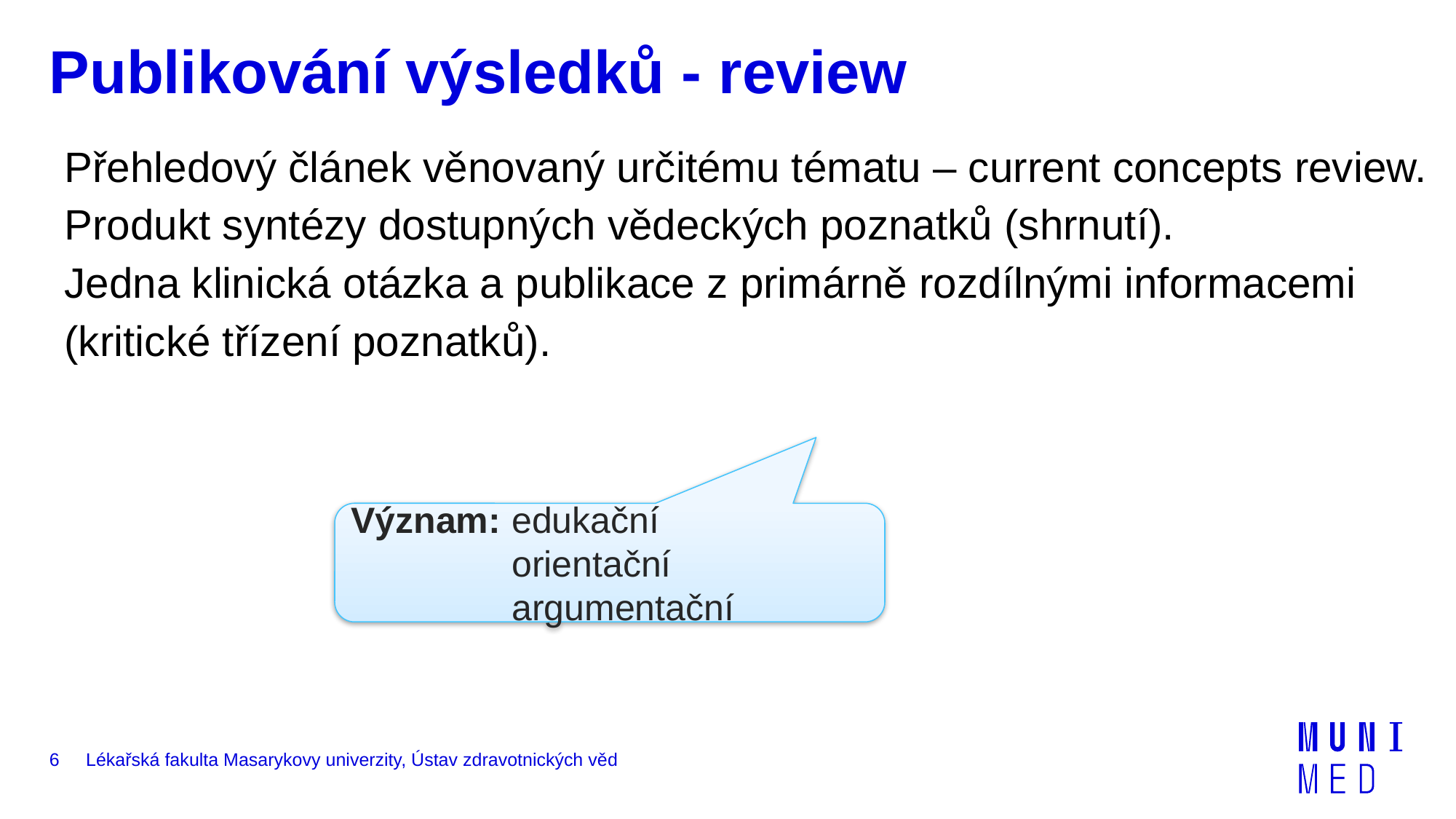

Publikování výsledků - review
Přehledový článek věnovaný určitému tématu – current concepts review.
Produkt syntézy dostupných vědeckých poznatků (shrnutí).
Jedna klinická otázka a publikace z primárně rozdílnými informacemi (kritické třízení poznatků).
Význam: 	edukační
	orientační
	argumentační
6
Lékařská fakulta Masarykovy univerzity, Ústav zdravotnických věd